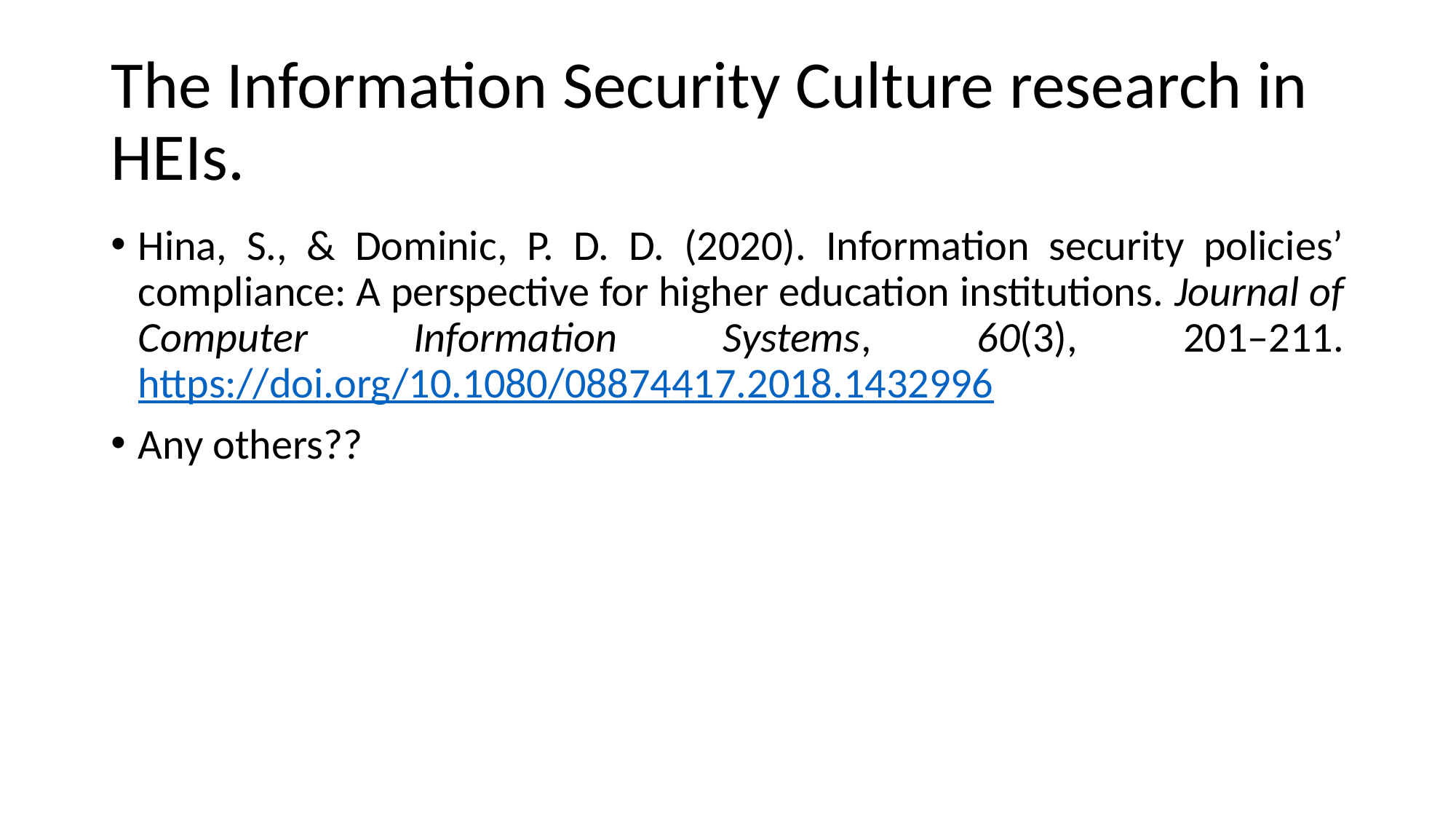

# The Information Security Culture research in HEIs.
Hina, S., & Dominic, P. D. D. (2020). Information security policies’ compliance: A perspective for higher education institutions. Journal of Computer Information Systems, 60(3), 201–211. https://doi.org/10.1080/08874417.2018.1432996
Any others??